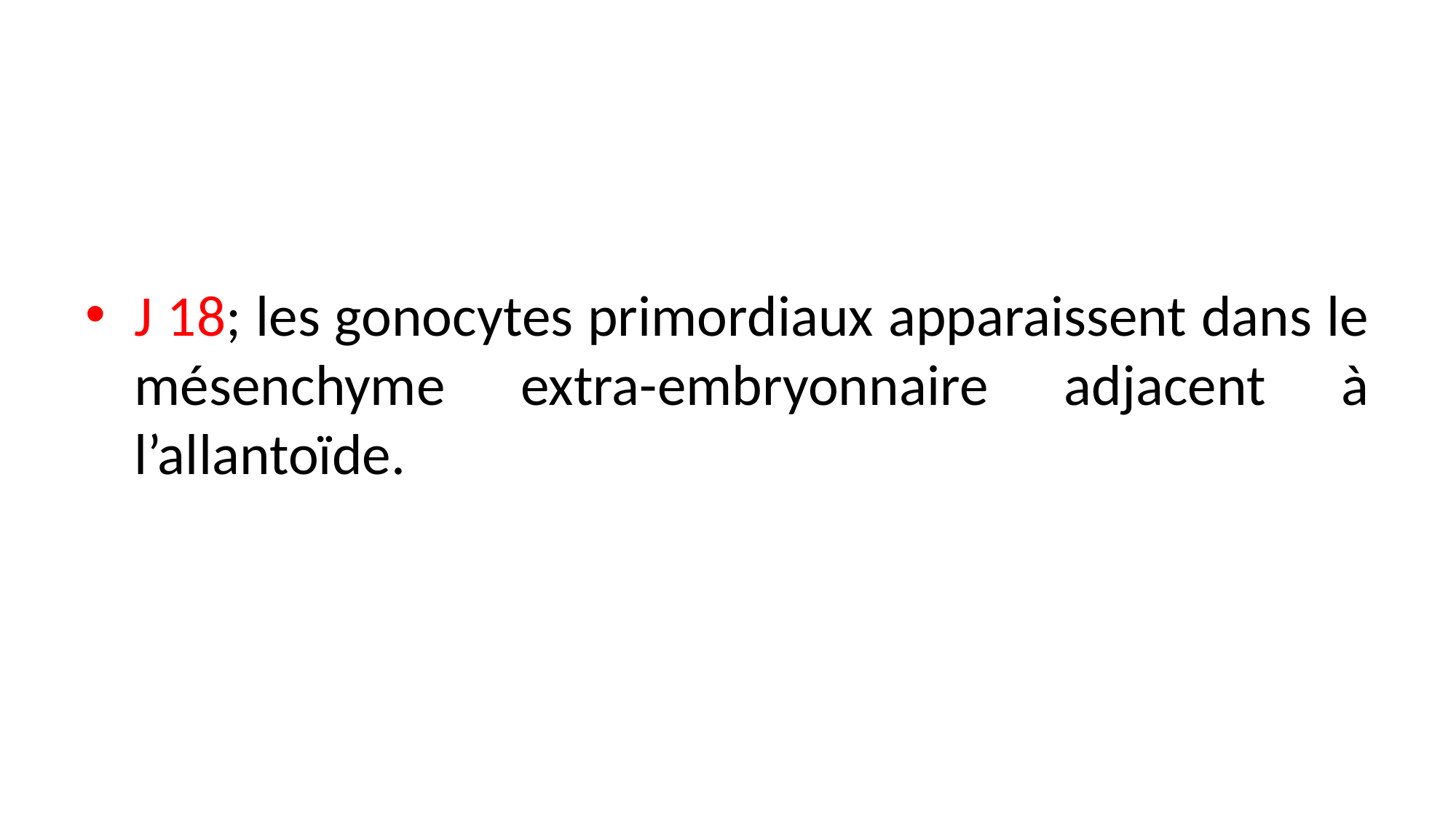

J 18; les gonocytes primordiaux apparaissent dans le mésenchyme extra-embryonnaire adjacent à l’allantoïde.